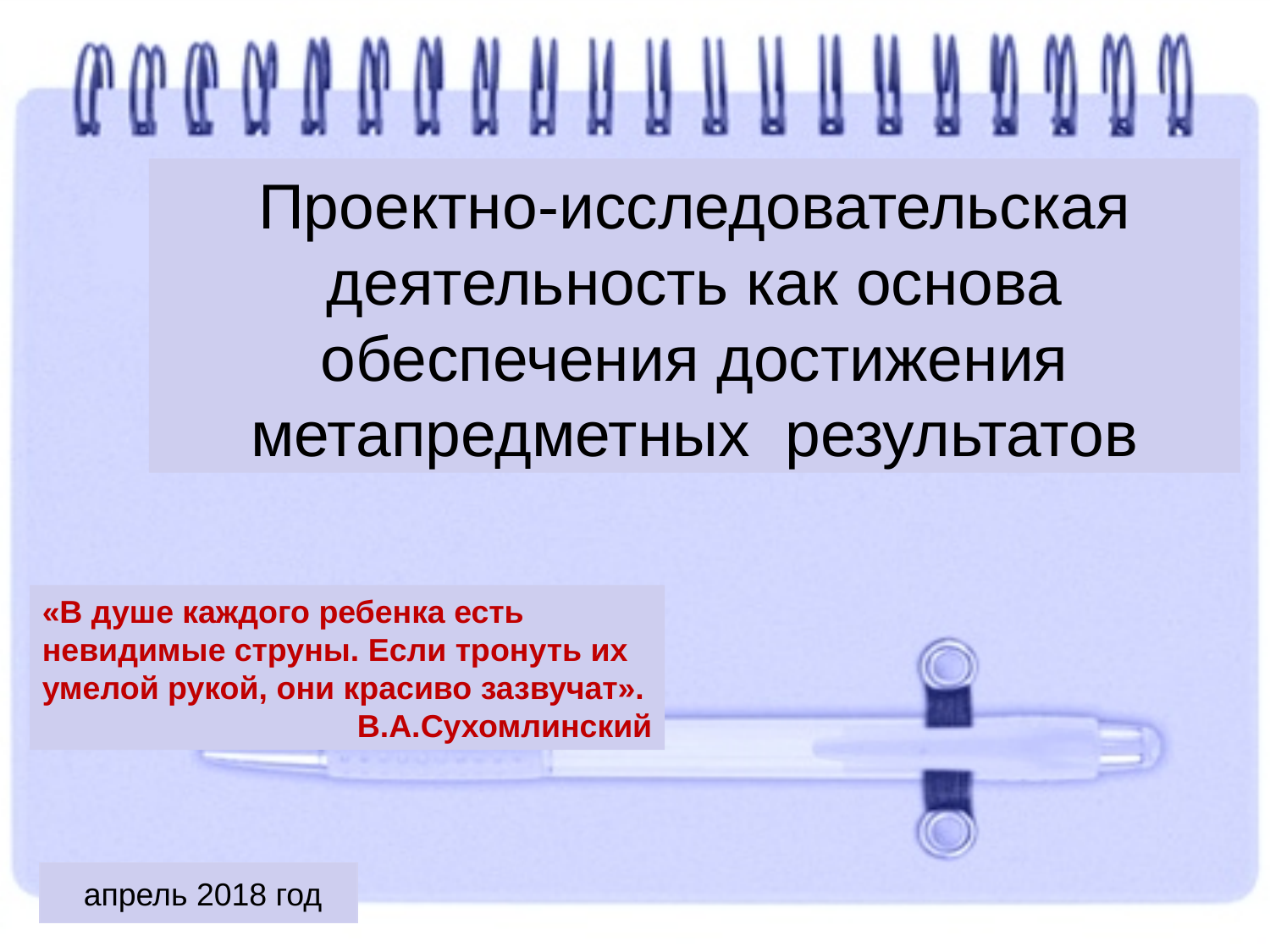

Проектно-исследовательская деятельность как основа обеспечения достижения метапредметных  результатов
«В душе каждого ребенка есть невидимые струны. Если тронуть их умелой рукой, они красиво зазвучат».
В.А.Сухомлинский
 апрель 2018 год